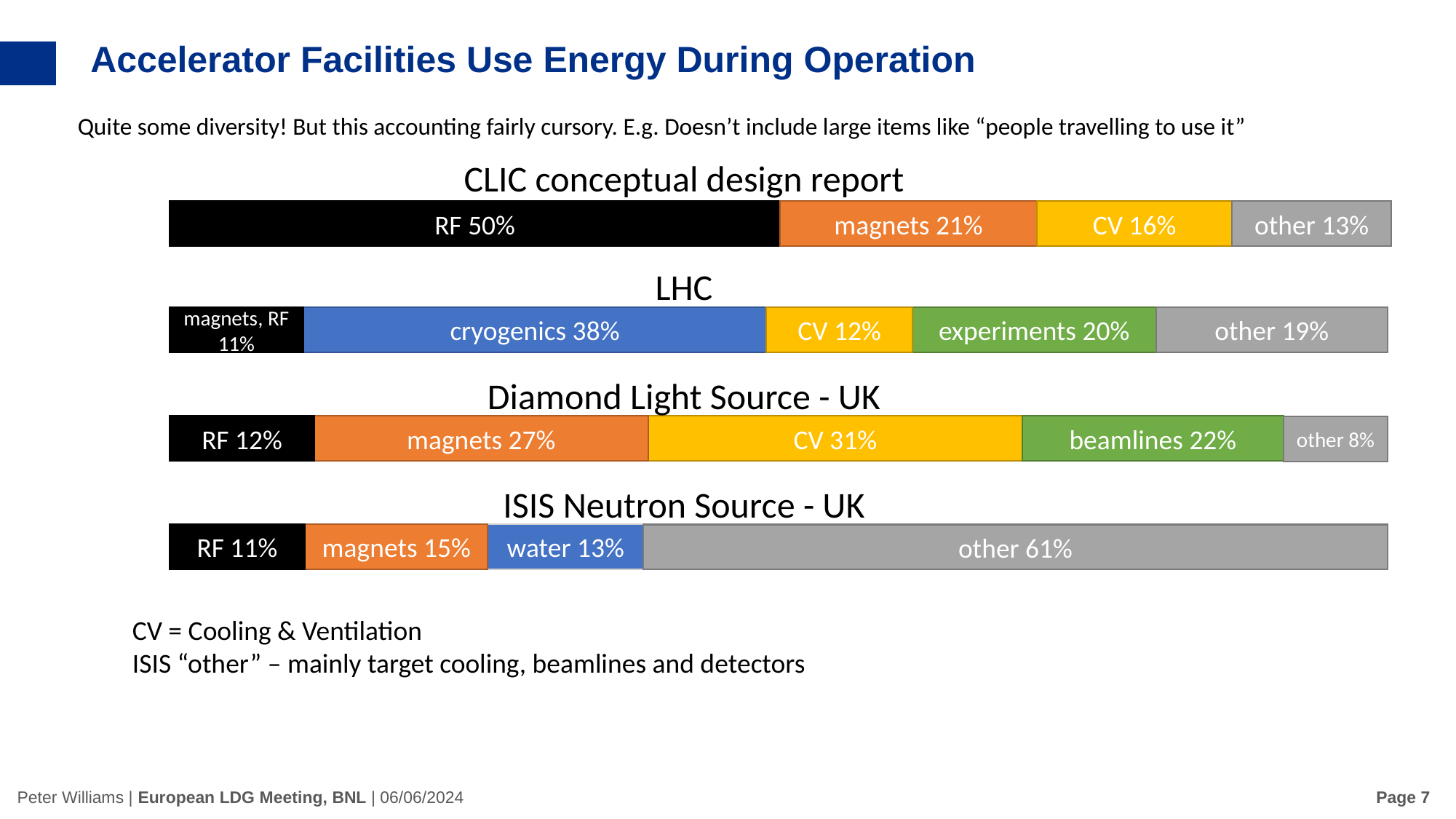

Accelerator Facilities Use Energy During Operation

Quite some diversity! But this accounting fairly cursory. E.g. Doesn’t include large items like “people travelling to use it”
CLIC conceptual design report

LHC

Diamond Light Source - UK

ISIS Neutron Source - UK

RF 50%
magnets 21%
CV 16%
other 13%
magnets, RF 11%
cryogenics 38%
CV 12%
experiments 20%
other 19%
RF 12%
magnets 27%
CV 31%
beamlines 22%
other 8%
RF 11%
magnets 15%
water 13%
other 61%
CV = Cooling & Ventilation
ISIS “other” – mainly target cooling, beamlines and detectors
Peter Williams | European LDG Meeting, BNL | 06/06/2024
Page 7